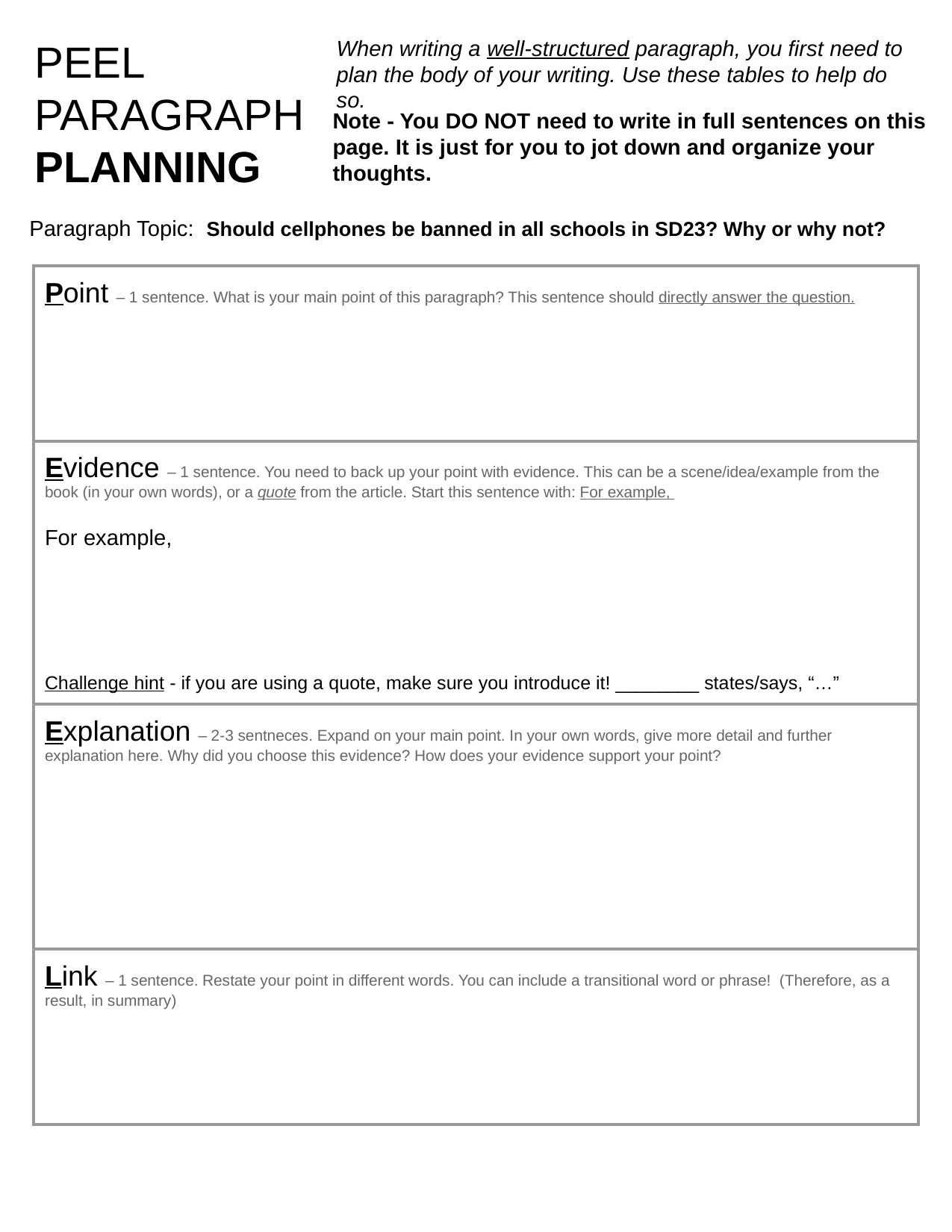

PEEL PARAGRAPH
PLANNING
When writing a well-structured paragraph, you first need to plan the body of your writing. Use these tables to help do so.
Note - You DO NOT need to write in full sentences on this page. It is just for you to jot down and organize your thoughts.

Paragraph Topic:  Should cellphones be banned in all schools in SD23? Why or why not?
| Point – 1 sentence. What is your main point of this paragraph? This sentence should directly answer the question. |
| --- |
| Evidence – 1 sentence. You need to back up your point with evidence. This can be a scene/idea/example from the book (in your own words), or a quote from the article. Start this sentence with: For example, For example, Challenge hint - if you are using a quote, make sure you introduce it! \_\_\_\_\_\_\_\_ states/says, “…” |
| Explanation – 2-3 sentneces. Expand on your main point. In your own words, give more detail and further explanation here. Why did you choose this evidence? How does your evidence support your point? |
| Link – 1 sentence. Restate your point in different words. You can include a transitional word or phrase! (Therefore, as a result, in summary) |